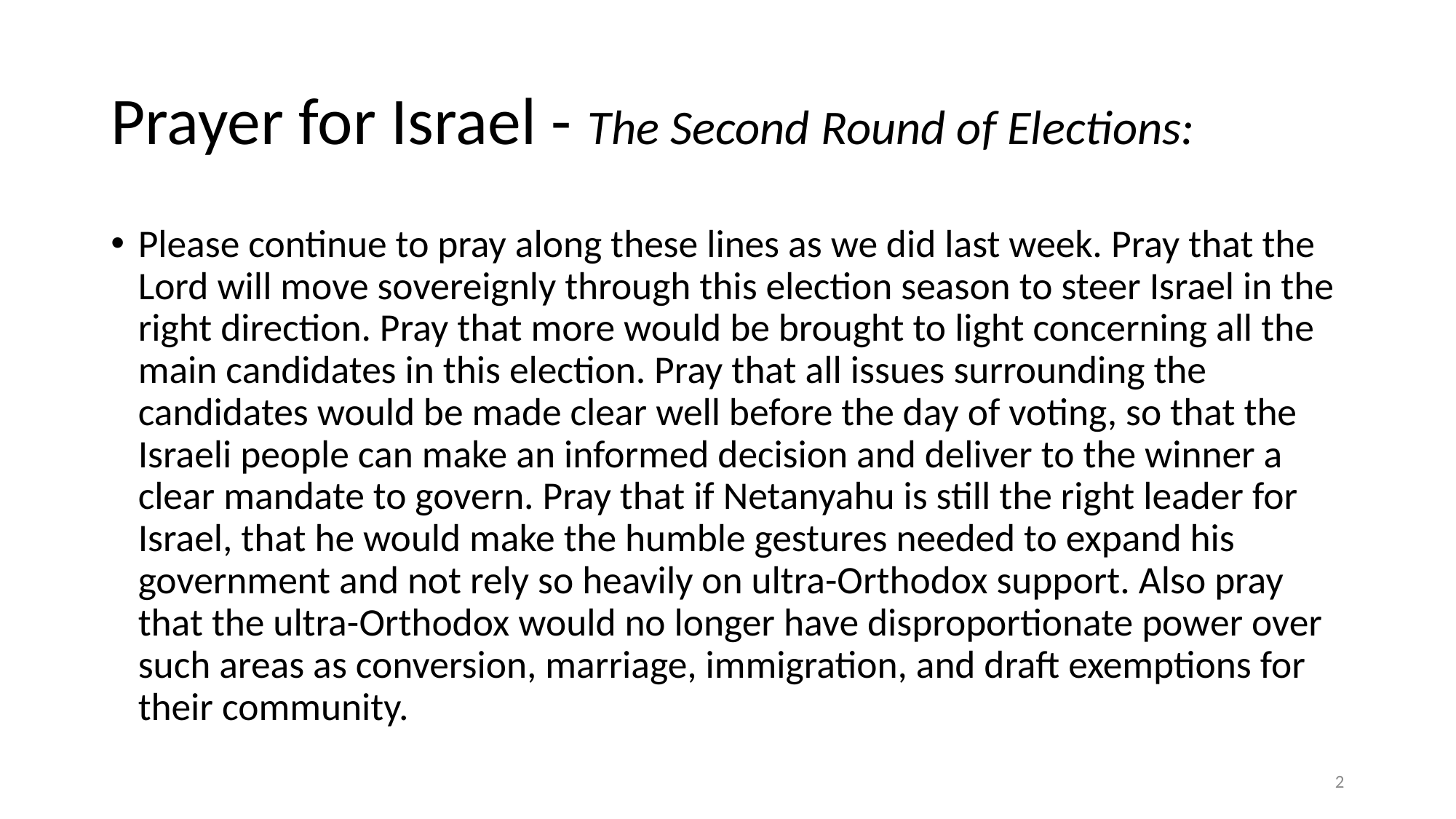

# Prayer for Israel - The Second Round of Elections:
Please continue to pray along these lines as we did last week. Pray that the Lord will move sovereignly through this election season to steer Israel in the right direction. Pray that more would be brought to light concerning all the main candidates in this election. Pray that all issues surrounding the candidates would be made clear well before the day of voting, so that the Israeli people can make an informed decision and deliver to the winner a clear mandate to govern. Pray that if Netanyahu is still the right leader for Israel, that he would make the humble gestures needed to expand his government and not rely so heavily on ultra-Orthodox support. Also pray that the ultra-Orthodox would no longer have disproportionate power over such areas as conversion, marriage, immigration, and draft exemptions for their community.
2